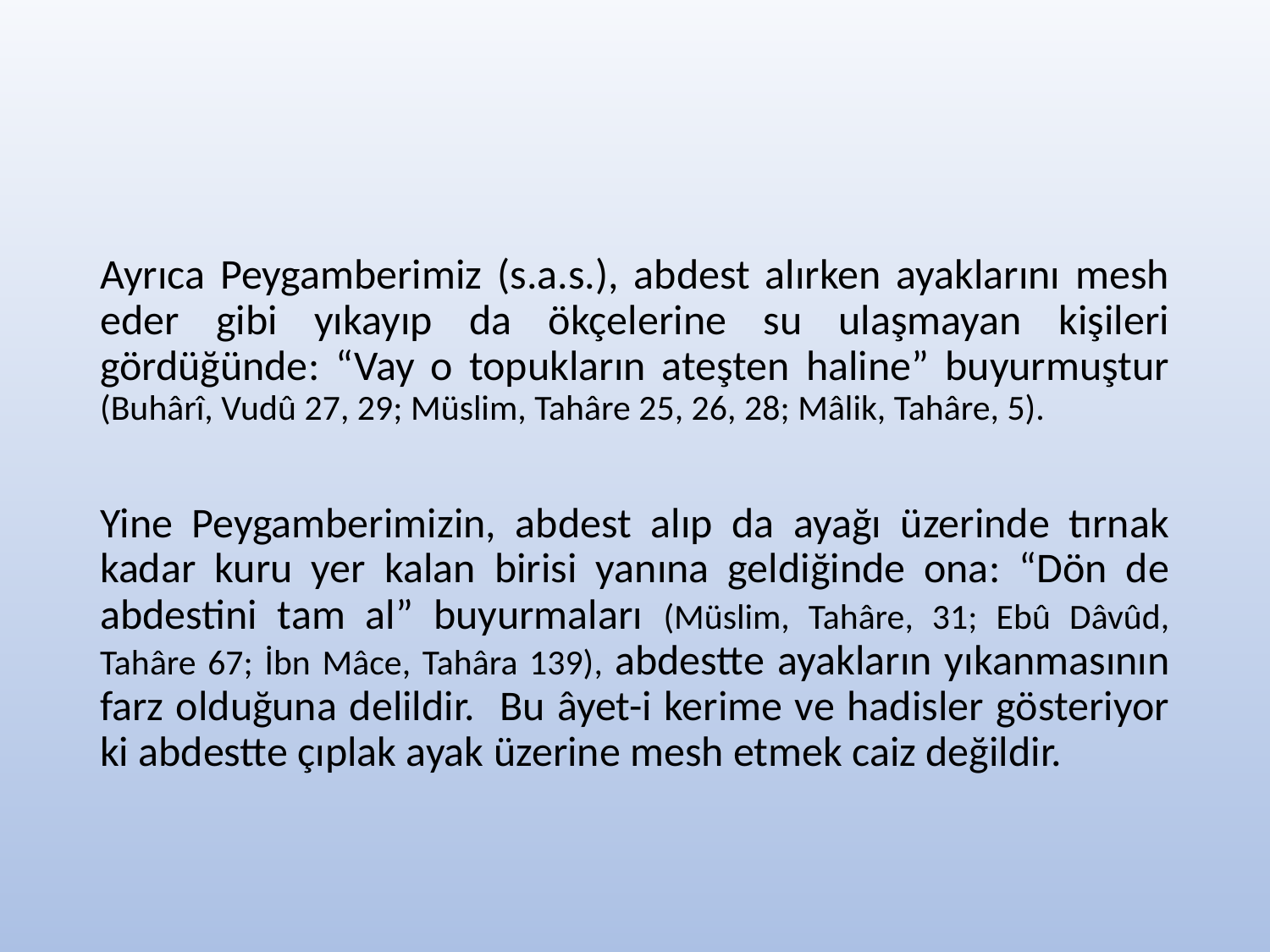

#

Ayrıca Peygamberimiz (s.a.s.), abdest alırken ayaklarını mesh eder gibi yıkayıp da ökçelerine su ulaşmayan kişileri gördüğünde: “Vay o topukların ateşten haline” buyurmuştur (Buhârî, Vudû 27, 29; Müslim, Tahâre 25, 26, 28; Mâlik, Tahâre, 5).

Yine Peygamberimizin, abdest alıp da ayağı üzerinde tırnak kadar kuru yer kalan birisi yanına geldiğinde ona: “Dön de abdestini tam al” buyurmaları (Müslim, Tahâre, 31; Ebû Dâvûd, Tahâre 67; İbn Mâce, Tahâra 139), abdestte ayakların yıkanmasının farz olduğuna delildir.  Bu âyet-i kerime ve hadisler gösteriyor ki abdestte çıplak ayak üzerine mesh etmek caiz değildir.